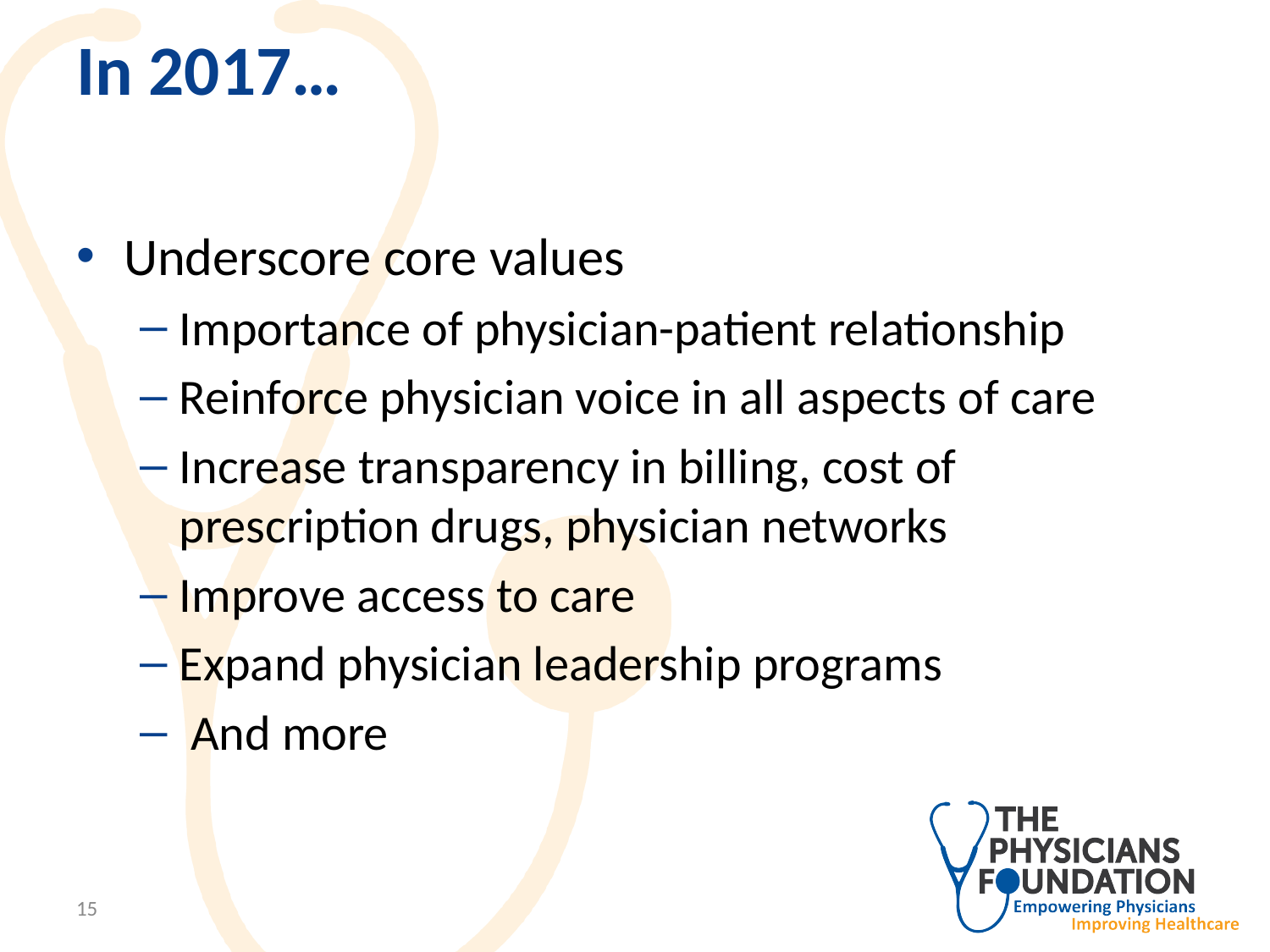

# In 2017…
Underscore core values
Importance of physician-patient relationship
Reinforce physician voice in all aspects of care
Increase transparency in billing, cost of prescription drugs, physician networks
Improve access to care
Expand physician leadership programs
 And more
15